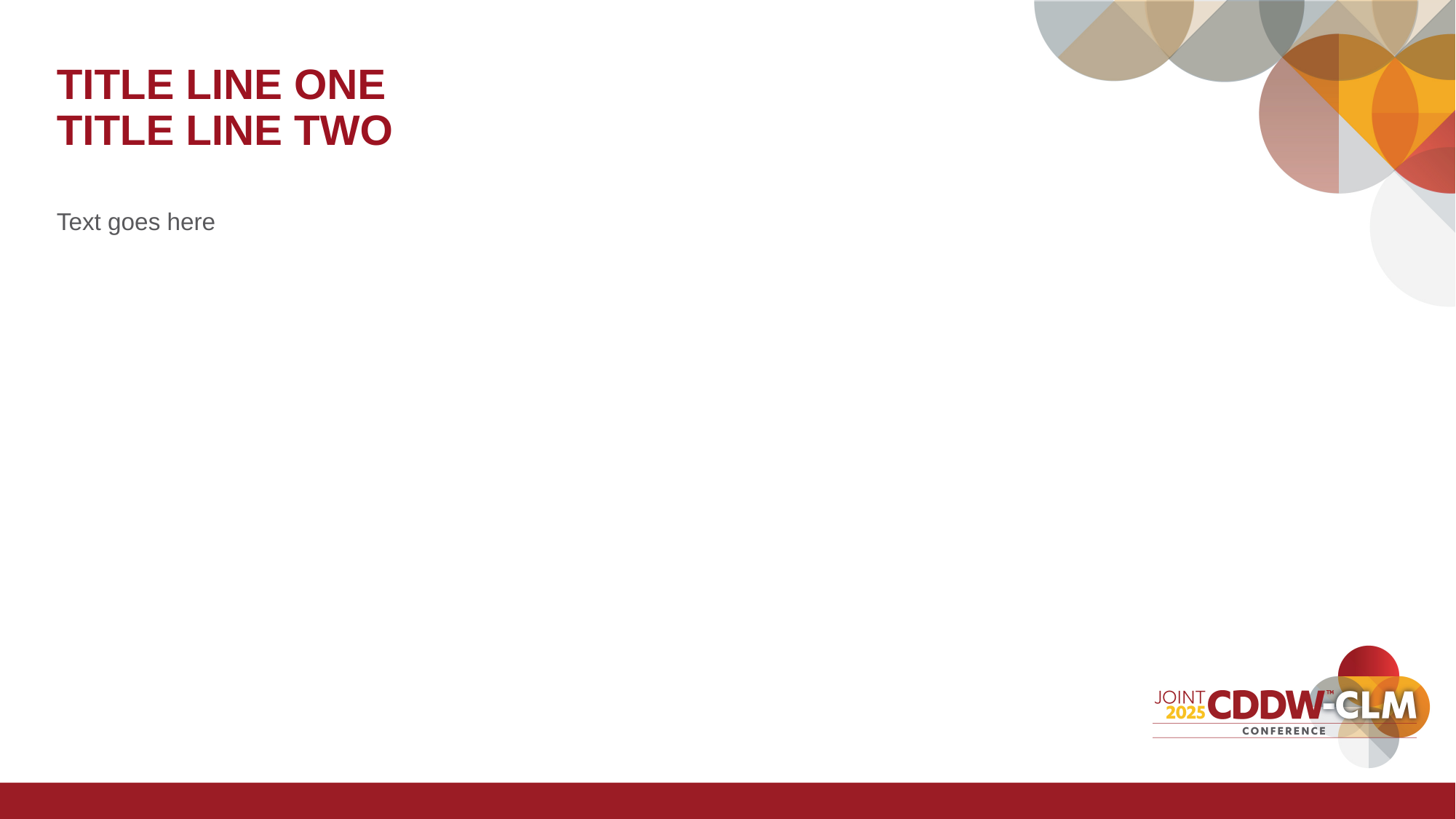

# TITLE LINE ONE TITLE LINE TWO
Text goes here